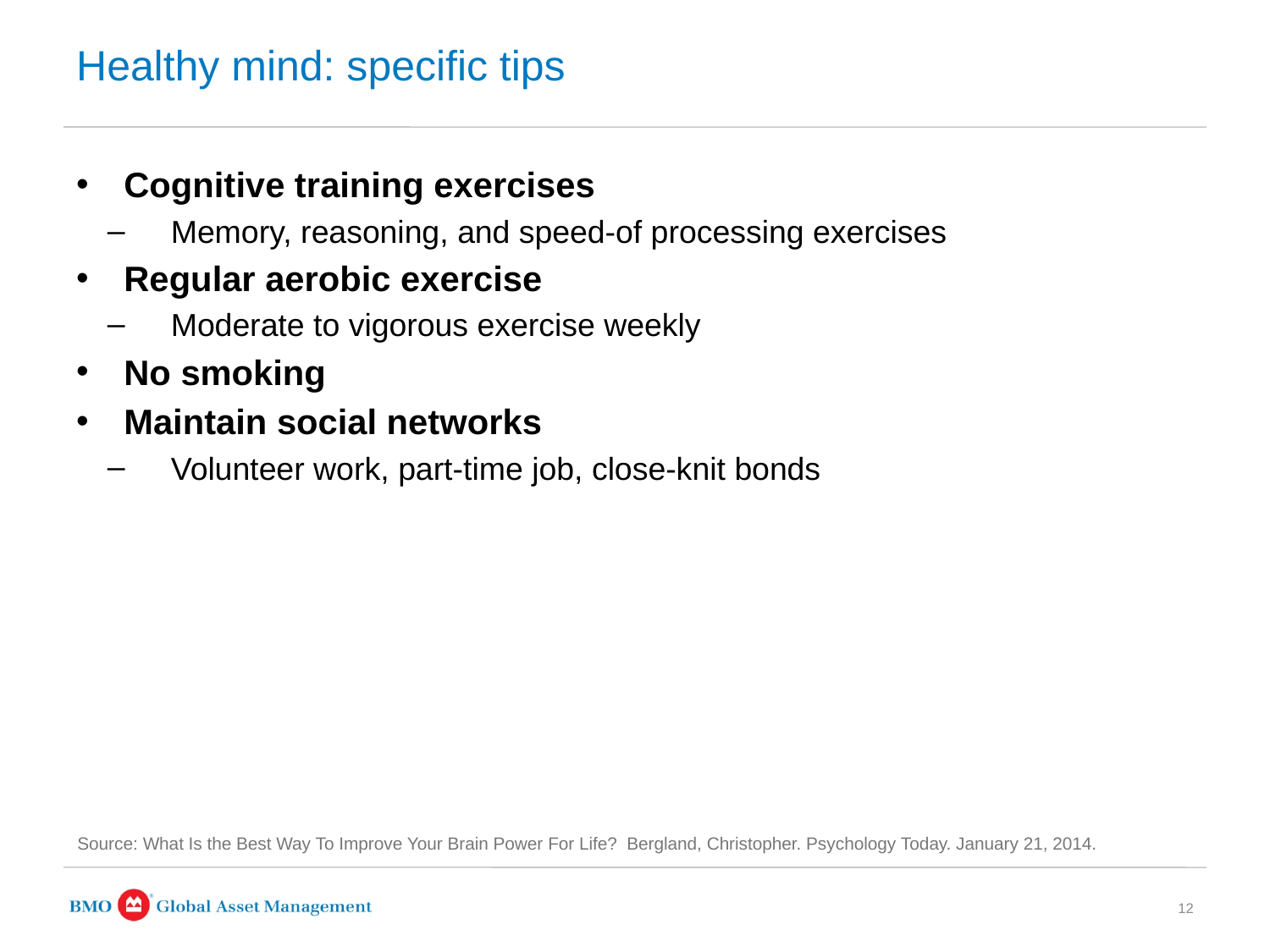

# Healthy mind: specific tips

Cognitive training exercises
Memory, reasoning, and speed-of processing exercises
Regular aerobic exercise
Moderate to vigorous exercise weekly
No smoking
Maintain social networks
Volunteer work, part-time job, close-knit bonds
Source: What Is the Best Way To Improve Your Brain Power For Life?  Bergland, Christopher. Psychology Today. January 21, 2014.
12